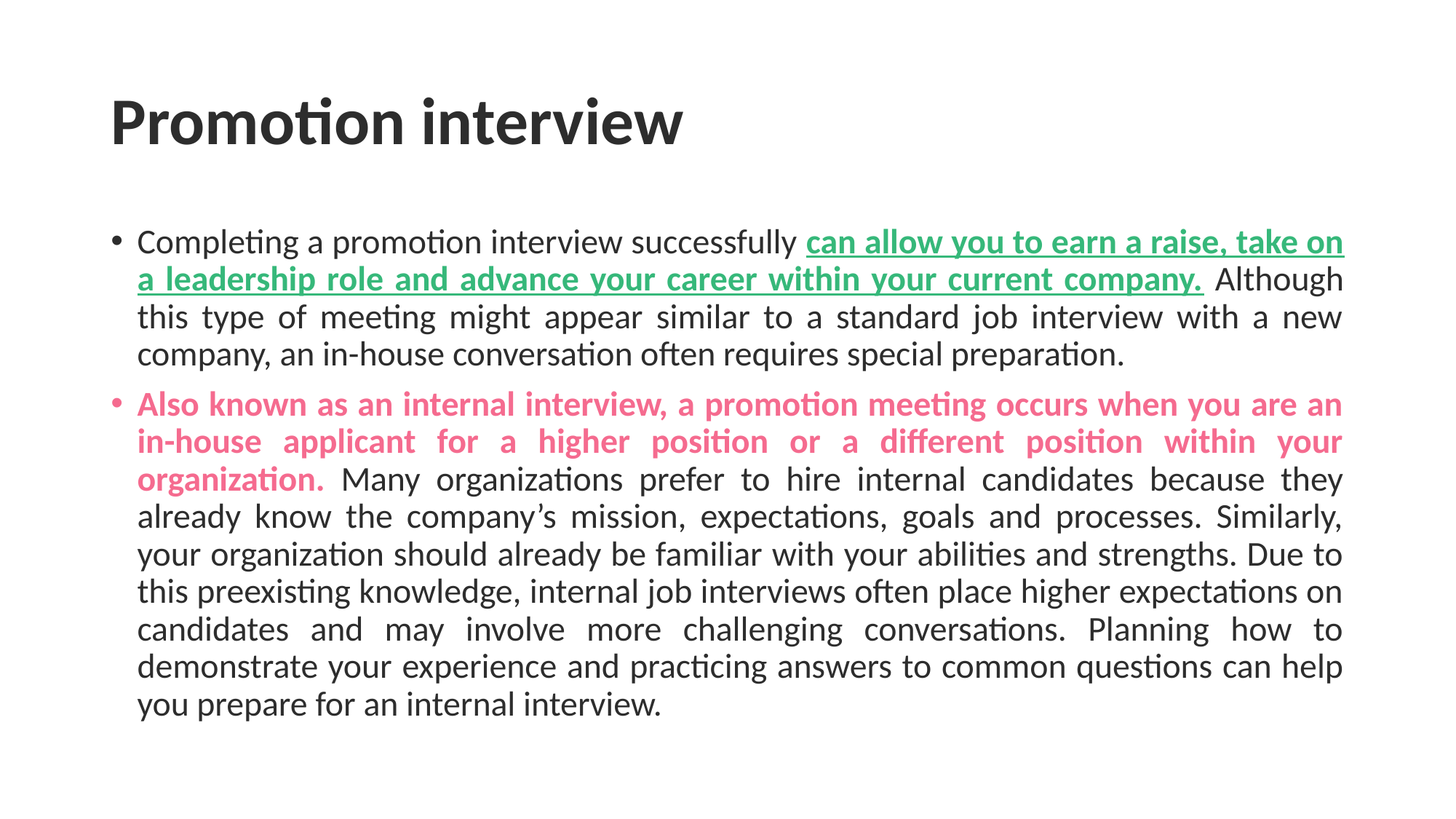

# Promotion interview
Completing a promotion interview successfully can allow you to earn a raise, take on a leadership role and advance your career within your current company. Although this type of meeting might appear similar to a standard job interview with a new company, an in-house conversation often requires special preparation.
Also known as an internal interview, a promotion meeting occurs when you are an in-house applicant for a higher position or a different position within your organization. Many organizations prefer to hire internal candidates because they already know the company’s mission, expectations, goals and processes. Similarly, your organization should already be familiar with your abilities and strengths. Due to this preexisting knowledge, internal job interviews often place higher expectations on candidates and may involve more challenging conversations. Planning how to demonstrate your experience and practicing answers to common questions can help you prepare for an internal interview.